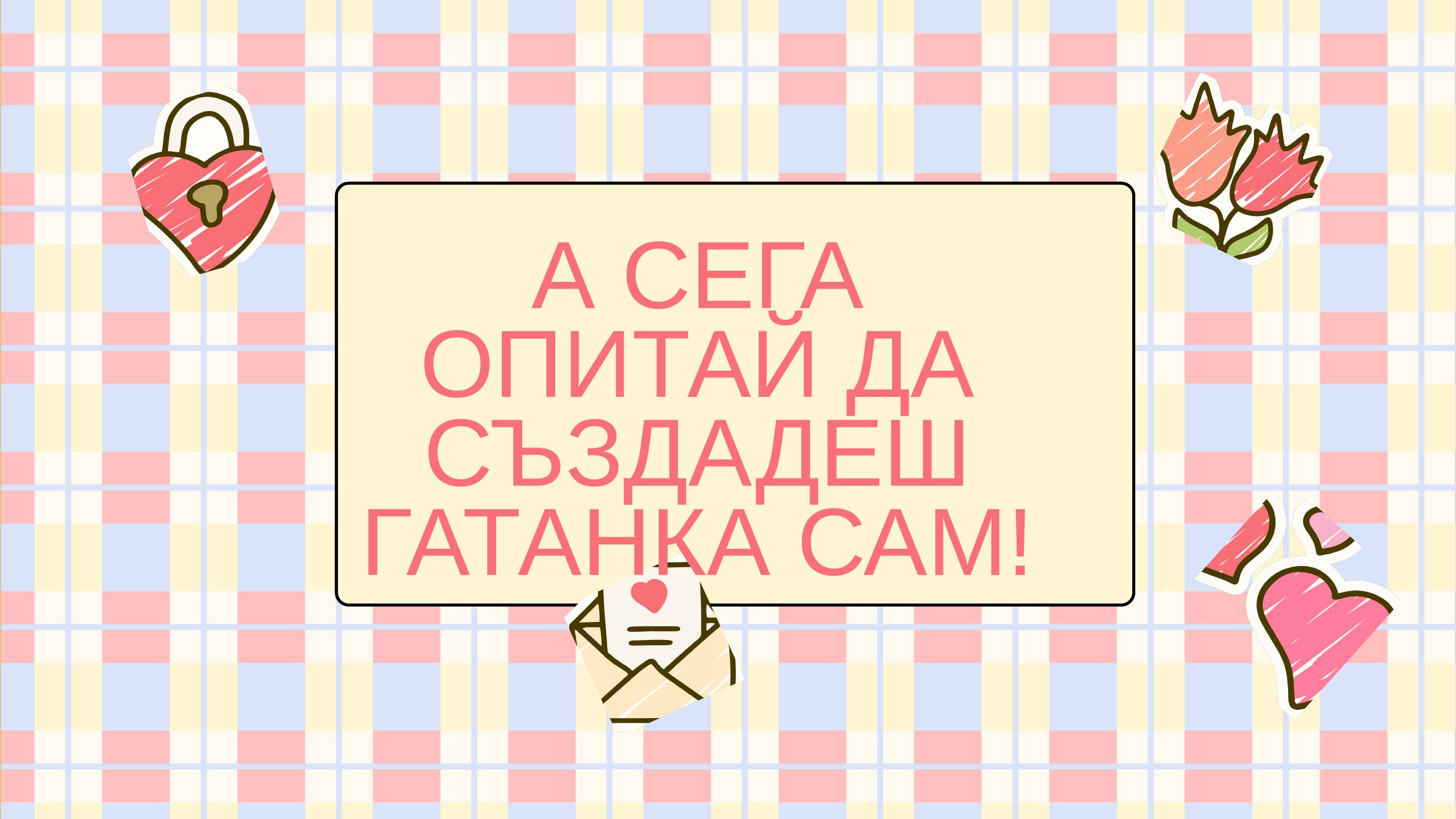

А СЕГА ОПИТАЙ ДА СЪЗДАДЕШ ГАТАНКА САМ!